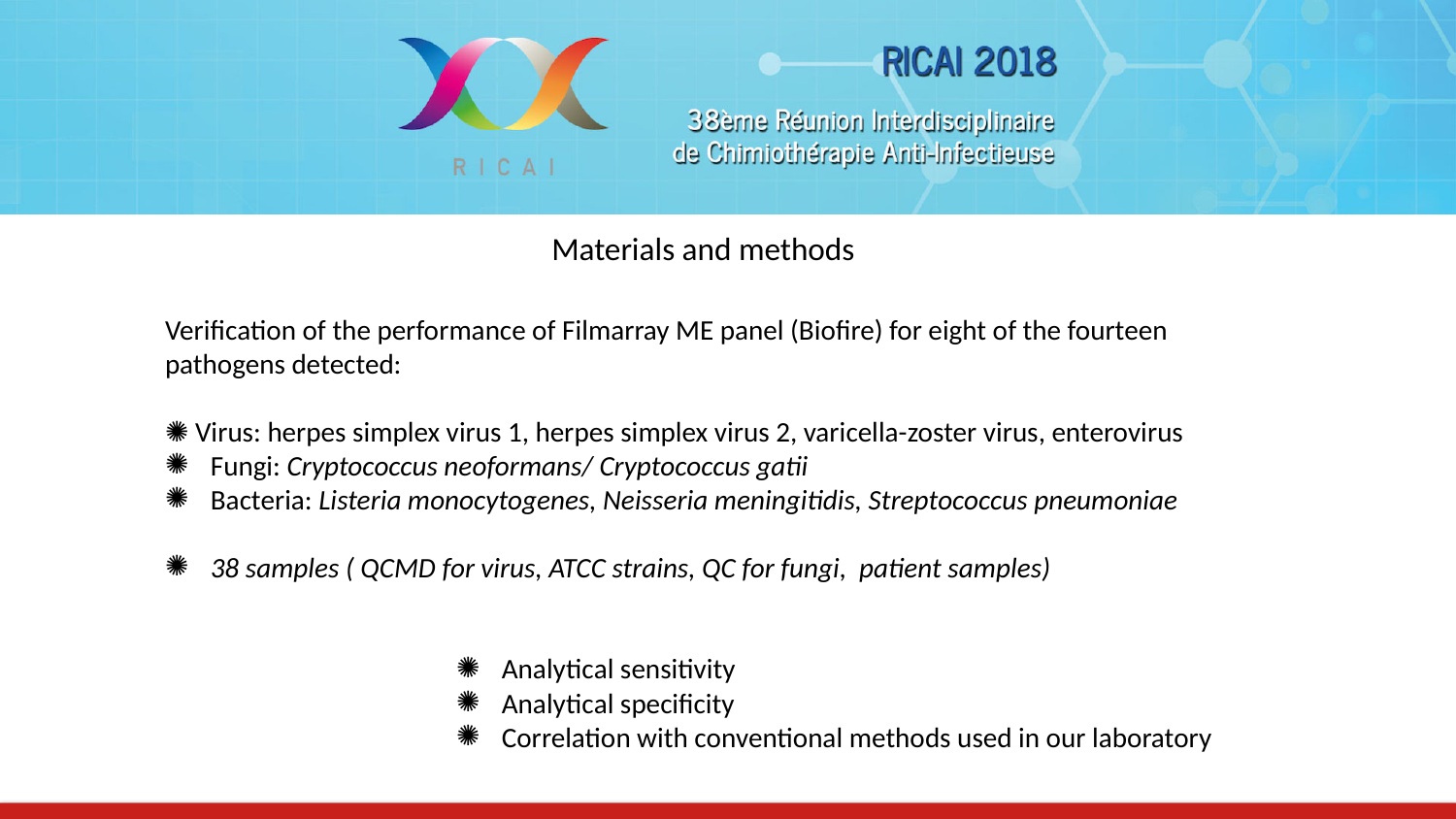

Materials and methods
Verification of the performance of Filmarray ME panel (Biofire) for eight of the fourteen pathogens detected:

✺ Virus: herpes simplex virus 1, herpes simplex virus 2, varicella-zoster virus, enterovirus
Fungi: Cryptococcus neoformans/ Cryptococcus gatii
Bacteria: Listeria monocytogenes, Neisseria meningitidis, Streptococcus pneumoniae

38 samples ( QCMD for virus, ATCC strains, QC for fungi,  patient samples)

Analytical sensitivity
Analytical specificity
Correlation with conventional methods used in our laboratory